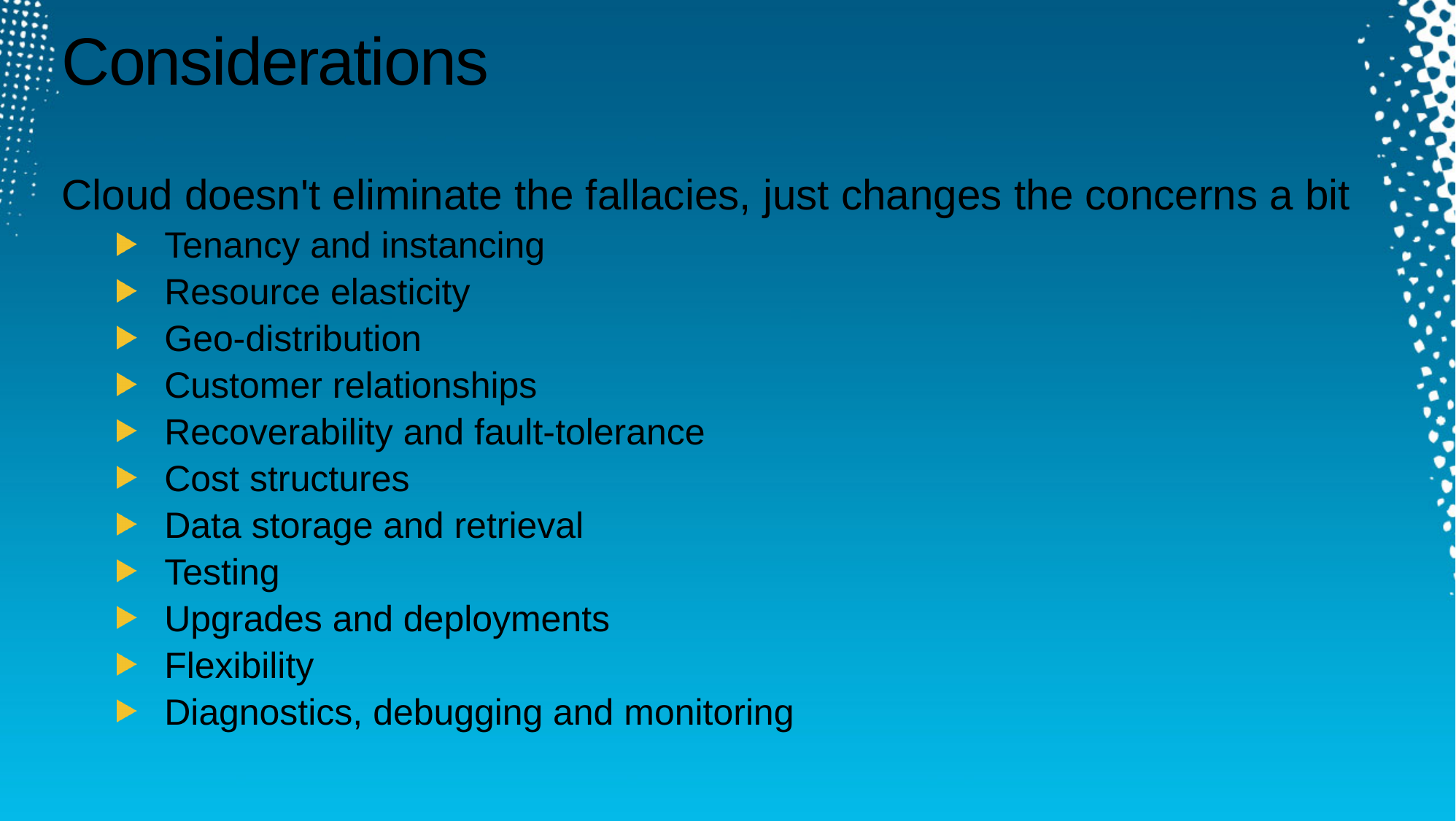

# Considerations
Cloud doesn't eliminate the fallacies, just changes the concerns a bit
Tenancy and instancing
Resource elasticity
Geo-distribution
Customer relationships
Recoverability and fault-tolerance
Cost structures
Data storage and retrieval
Testing
Upgrades and deployments
Flexibility
Diagnostics, debugging and monitoring